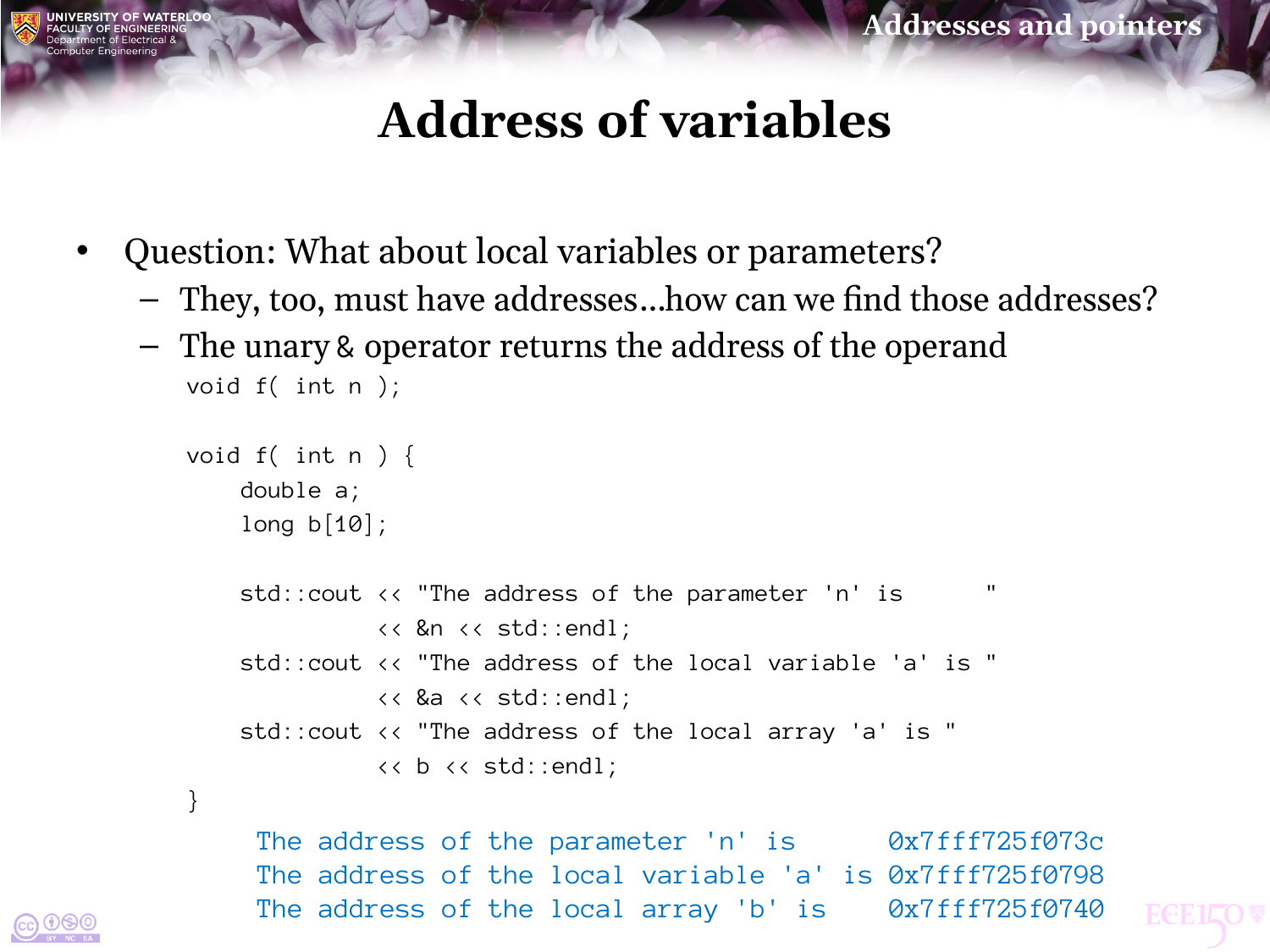

# Address of variables
Question: What about local variables or parameters?
They, too, must have addresses…how can we find those addresses?
The unary & operator returns the address of the operand
void f( int n );

void f( int n ) {
    double a;
    long b[10];

    std::cout << "The address of the parameter 'n' is      "
              << &n << std::endl;
    std::cout << "The address of the local variable 'a' is "
              << &a << std::endl;
    std::cout << "The address of the local array 'a' is "
              << b << std::endl;
}

The address of the parameter 'n' is      0x7fff725f073c
The address of the local variable 'a' is 0x7fff725f0798
The address of the local array 'b' is    0x7fff725f0740